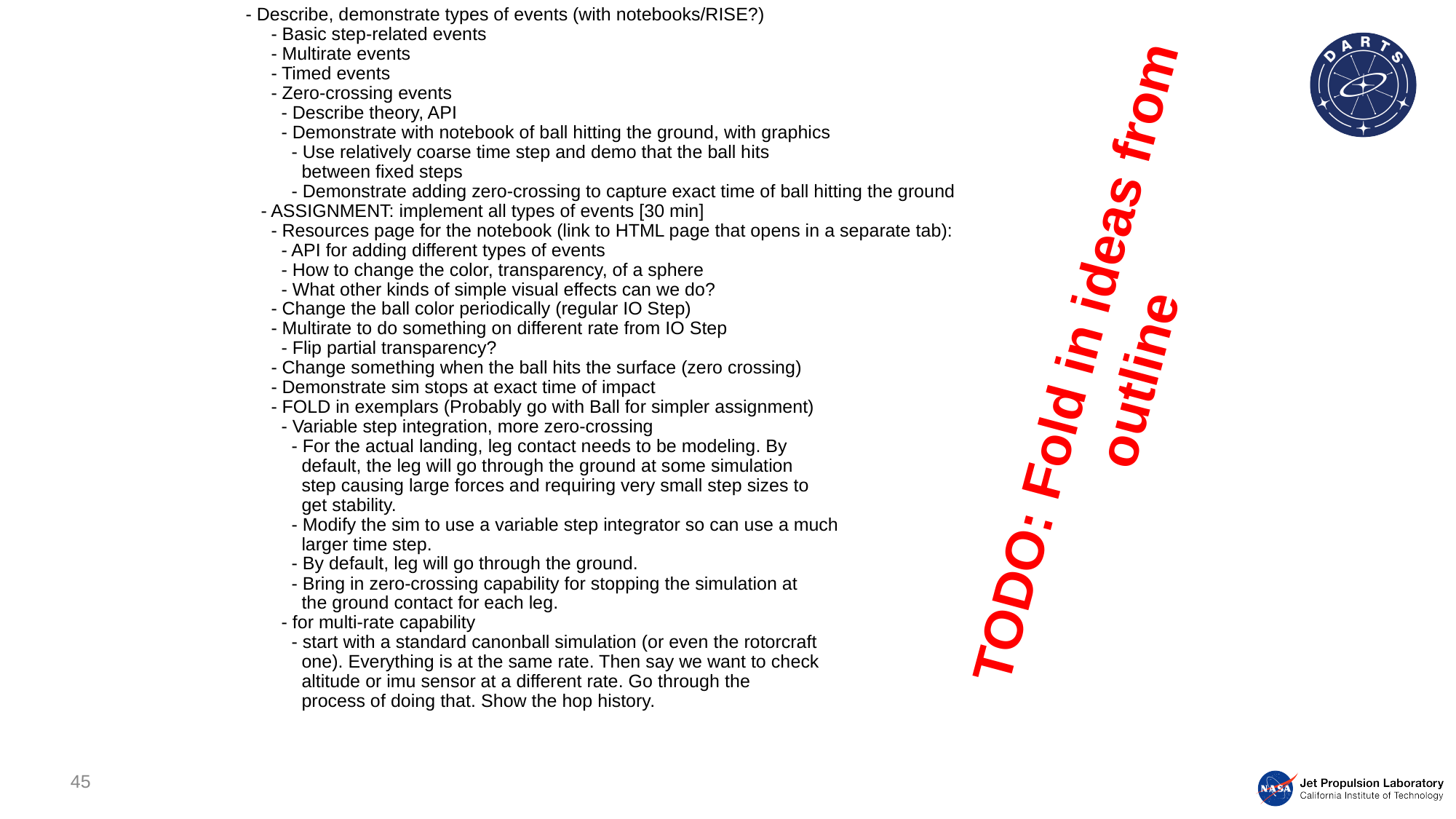

- Describe, demonstrate types of events (with notebooks/RISE?)
      - Basic step-related events
      - Multirate events
      - Timed events
      - Zero-crossing events
        - Describe theory, API
        - Demonstrate with notebook of ball hitting the ground, with graphics
          - Use relatively coarse time step and demo that the ball hits
            between fixed steps
          - Demonstrate adding zero-crossing to capture exact time of ball hitting the ground
    - ASSIGNMENT: implement all types of events [30 min]
      - Resources page for the notebook (link to HTML page that opens in a separate tab):
        - API for adding different types of events
        - How to change the color, transparency, of a sphere
        - What other kinds of simple visual effects can we do?
      - Change the ball color periodically (regular IO Step)
      - Multirate to do something on different rate from IO Step
        - Flip partial transparency?
      - Change something when the ball hits the surface (zero crossing)
      - Demonstrate sim stops at exact time of impact
      - FOLD in exemplars (Probably go with Ball for simpler assignment)
        - Variable step integration, more zero-crossing
          - For the actual landing, leg contact needs to be modeling. By
            default, the leg will go through the ground at some simulation
            step causing large forces and requiring very small step sizes to
            get stability.
          - Modify the sim to use a variable step integrator so can use a much
            larger time step.
          - By default, leg will go through the ground.
          - Bring in zero-crossing capability for stopping the simulation at
            the ground contact for each leg.
        - for multi-rate capability
          - start with a standard canonball simulation (or even the rotorcraft
            one). Everything is at the same rate. Then say we want to check
            altitude or imu sensor at a different rate. Go through the
            process of doing that. Show the hop history.
TODO: Fold in ideas from outline
45